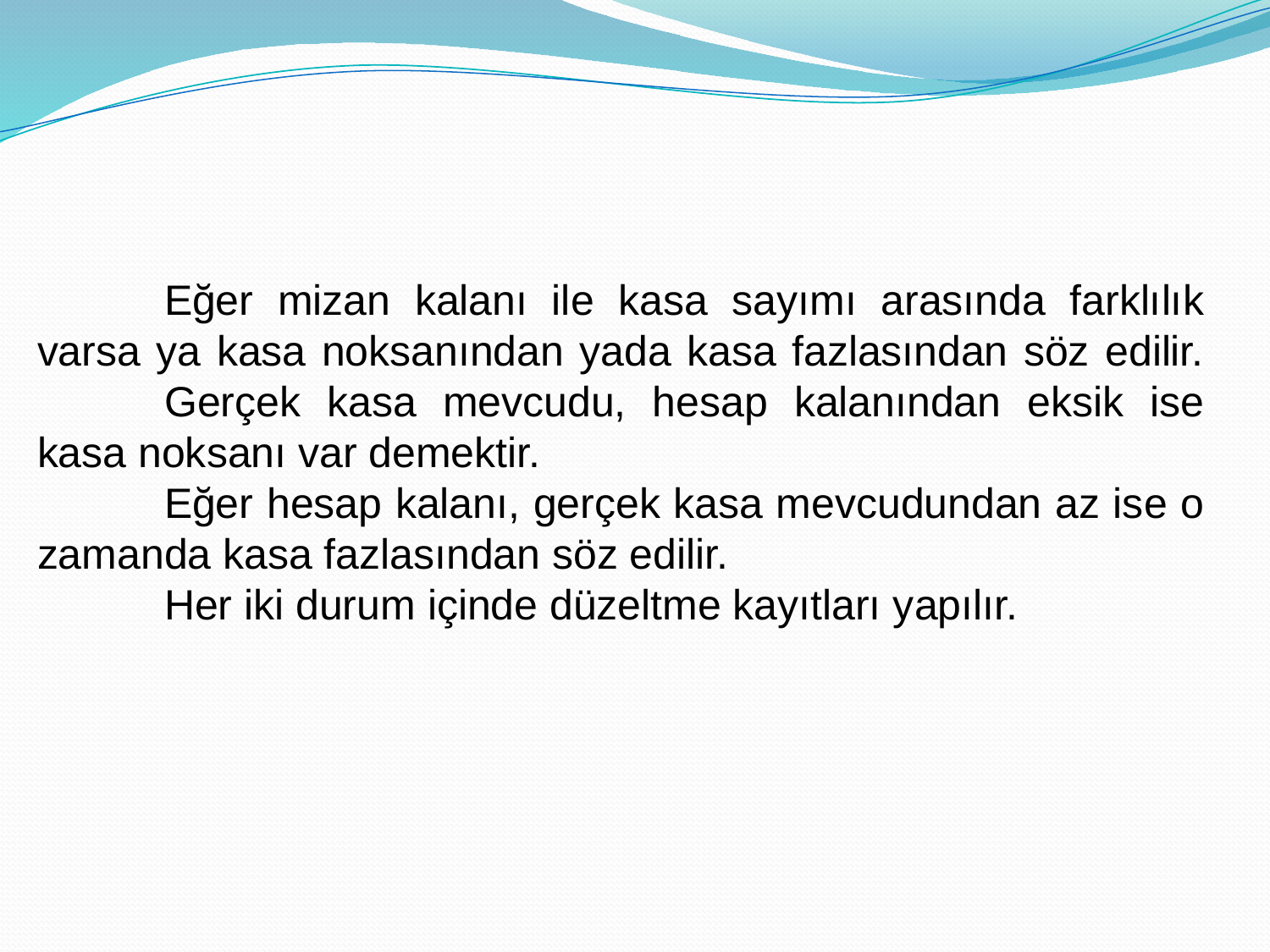

Eğer mizan kalanı ile kasa sayımı arasında farklılık varsa ya kasa noksanından yada kasa fazlasından söz edilir. 	Gerçek kasa mevcudu, hesap kalanından eksik ise kasa noksanı var demektir.
	Eğer hesap kalanı, gerçek kasa mevcudundan az ise o zamanda kasa fazlasından söz edilir.
	Her iki durum içinde düzeltme kayıtları yapılır.